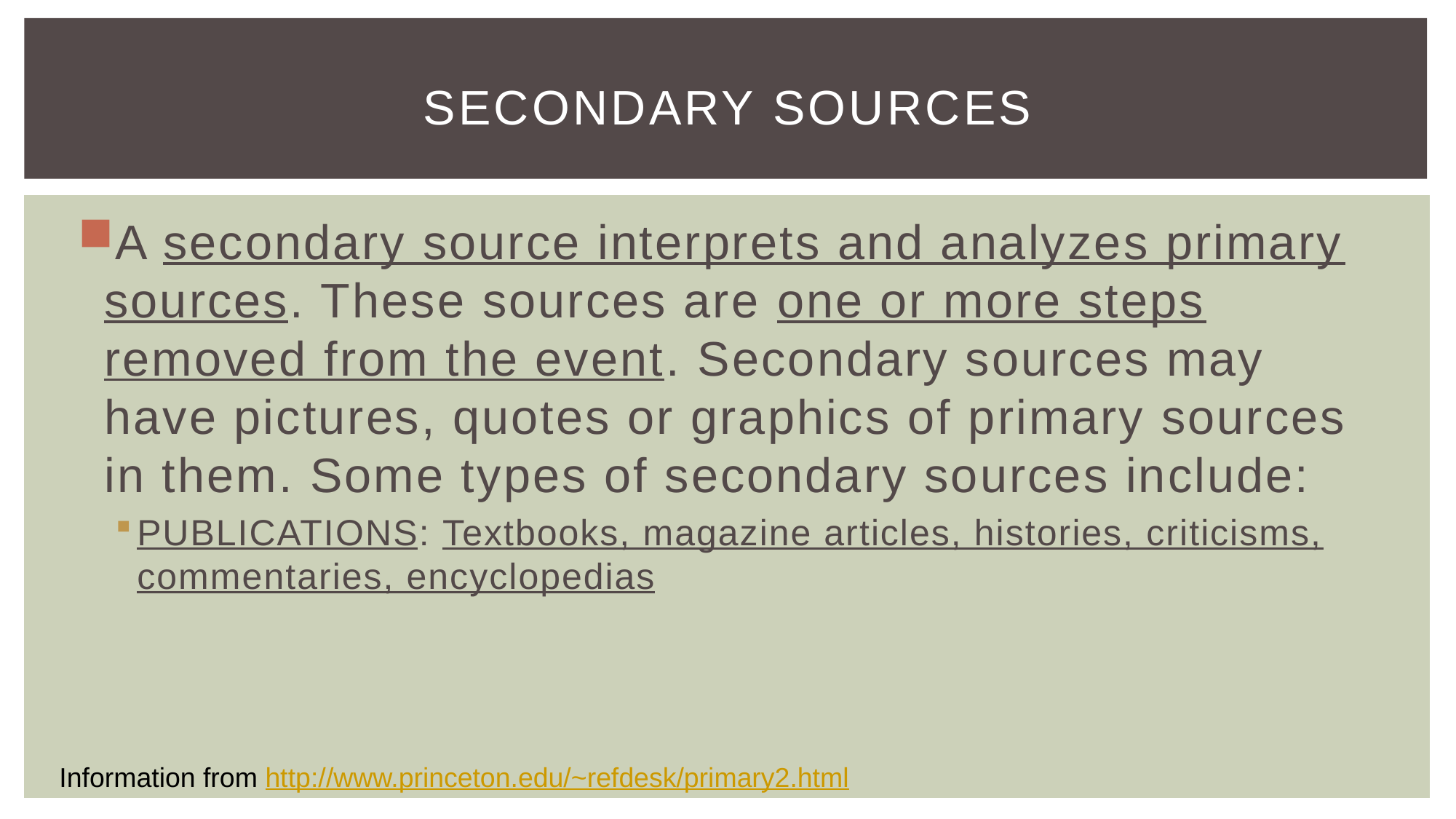

# Secondary sources
A secondary source interprets and analyzes primary sources. These sources are one or more steps removed from the event. Secondary sources may have pictures, quotes or graphics of primary sources in them. Some types of secondary sources include:
PUBLICATIONS: Textbooks, magazine articles, histories, criticisms, commentaries, encyclopedias

Information from http://www.princeton.edu/~refdesk/primary2.html